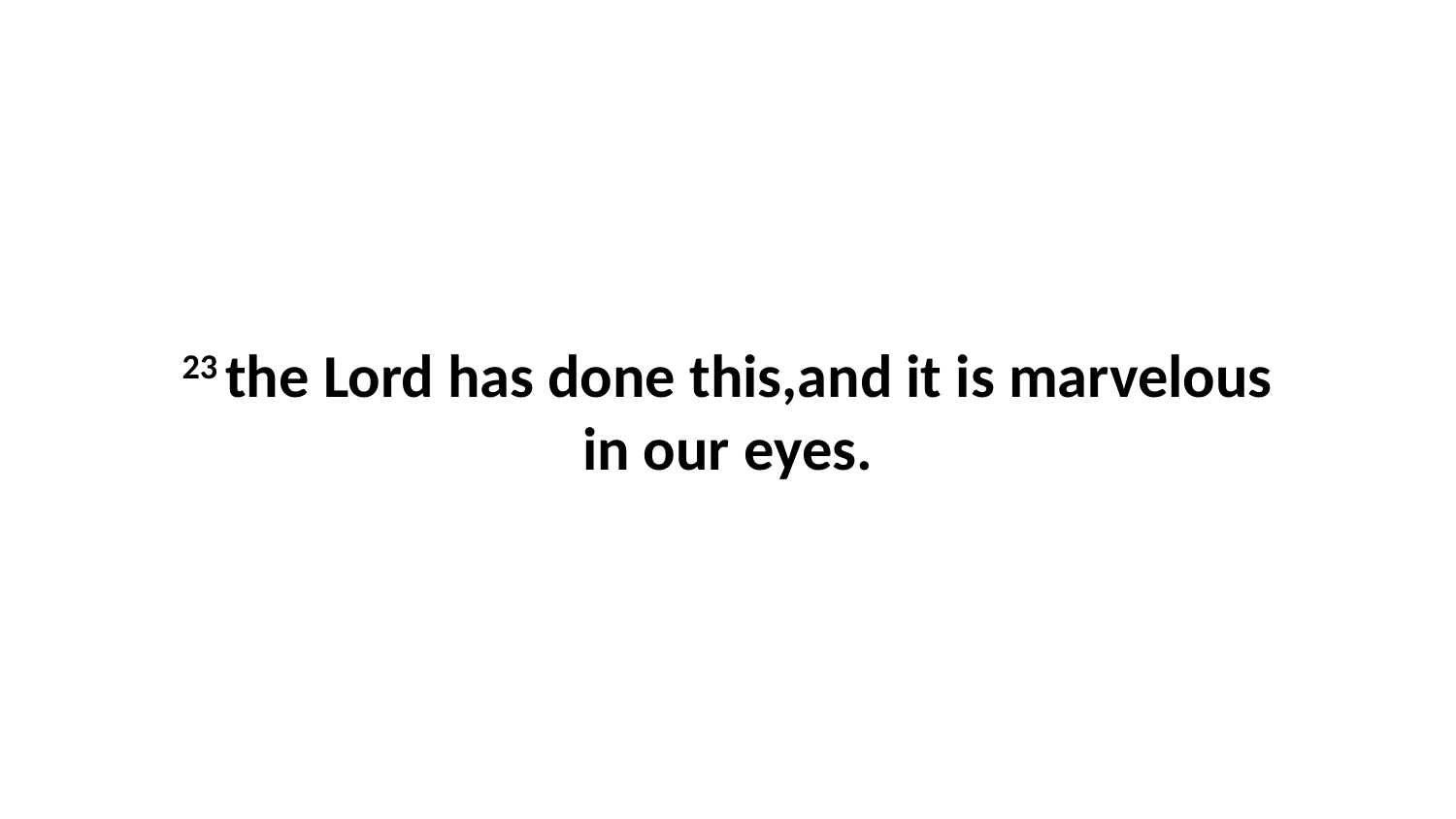

23 the Lord has done this,and it is marvelous in our eyes.